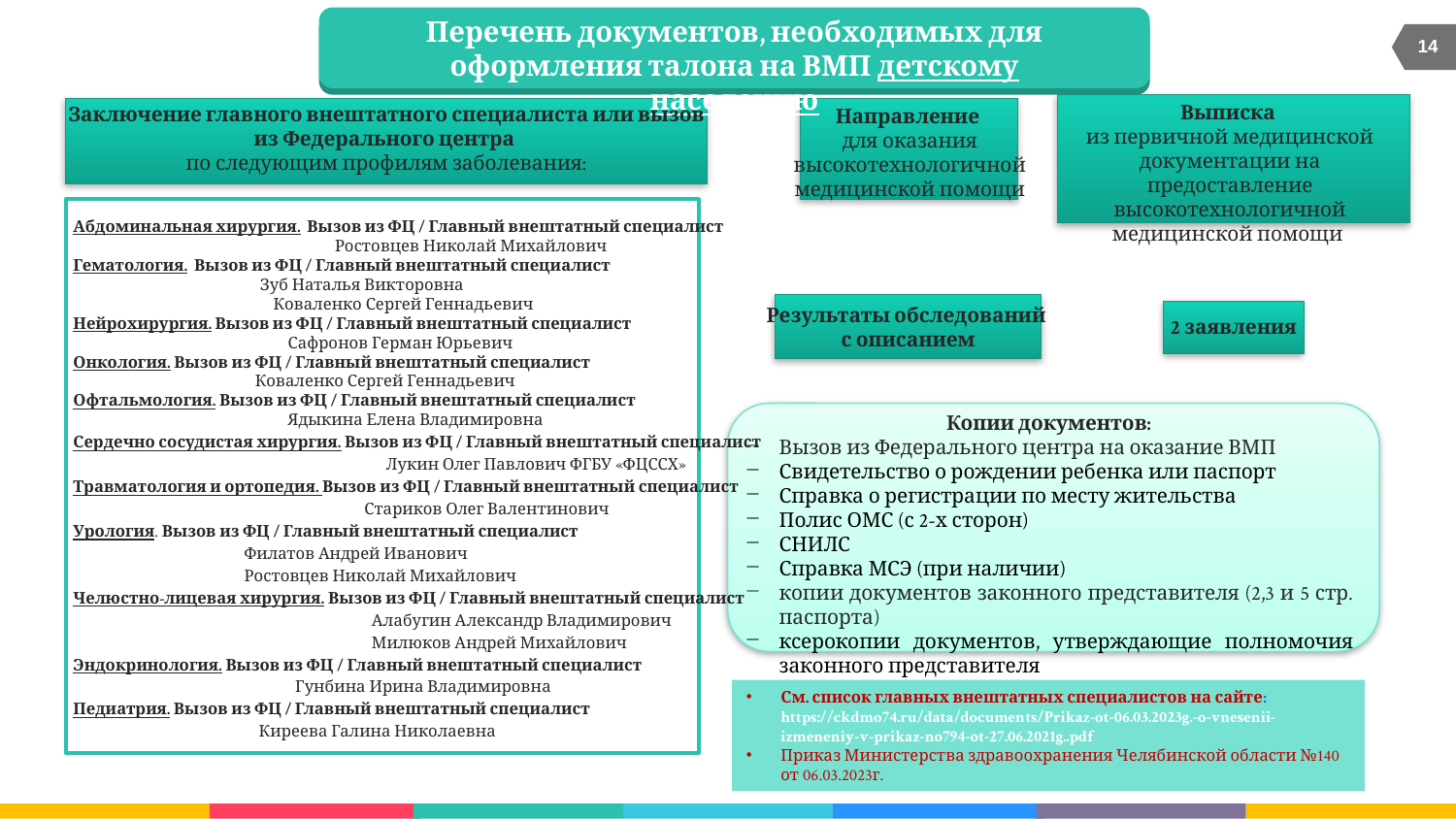

Перечень документов, необходимых для оформления талона на ВМП детскому населению
14
Выписка
из первичной медицинской документации на предоставление высокотехнологичной медицинской помощи
Заключение главного внештатного специалиста или вызов из Федерального центра
по следующим профилям заболевания:

Направление
для оказания высокотехнологичной медицинской помощи

Абдоминальная хирургия.  Вызов из ФЦ / Главный внештатный специалист
                                                                             Ростовцев Николай Михайлович
Гематология.  Вызов из ФЦ / Главный внештатный специалист
                                                       Зуб Наталья Викторовна
                                                       Коваленко Сергей Геннадьевич
Нейрохирургия. Вызов из ФЦ / Главный внештатный специалист
                                                           Сафронов Герман Юрьевич
Онкология. Вызов из ФЦ / Главный внештатный специалист
                                                  Коваленко Сергей Геннадьевич
Офтальмология. Вызов из ФЦ / Главный внештатный специалист
                                                           Ядыкина Елена Владимировна
Сердечно сосудистая хирургия. Вызов из ФЦ / Главный внештатный специалист
                                                                                      Лукин Олег Павлович ФГБУ «ФЦССХ»
Травматология и ортопедия. Вызов из ФЦ / Главный внештатный специалист
                                                                                Стариков Олег Валентинович
Урология. Вызов из ФЦ / Главный внештатный специалист
                                               Филатов Андрей Иванович
                                               Ростовцев Николай Михайлович
Челюстно-лицевая хирургия. Вызов из ФЦ / Главный внештатный специалист
                                                                                  Алабугин Александр Владимирович
                                                                                  Милюков Андрей Михайлович
Эндокринология. Вызов из ФЦ / Главный внештатный специалист
                                                             Гунбина Ирина Владимировна
Педиатрия. Вызов из ФЦ / Главный внештатный специалист
                                                   Киреева Галина Николаевна
Результаты обследований
с описанием

2 заявления

Копии документов:
Вызов из Федерального центра на оказание ВМП
Свидетельство о рождении ребенка или паспорт
Справка о регистрации по месту жительства
Полис ОМС (с 2-х сторон)
СНИЛС
Справка МСЭ (при наличии)
копии документов законного представителя (2,3 и 5 стр. паспорта)
ксерокопии документов, утверждающие полномочия законного представителя
См. список главных внештатных специалистов на сайте: https://ckdmo74.ru/data/documents/Prikaz-ot-06.03.2023g.-o-vnesenii-izmeneniy-v-prikaz-no794-ot-27.06.2021g..pdf
Приказ Министерства здравоохранения Челябинской области №140 от 06.03.2023г.